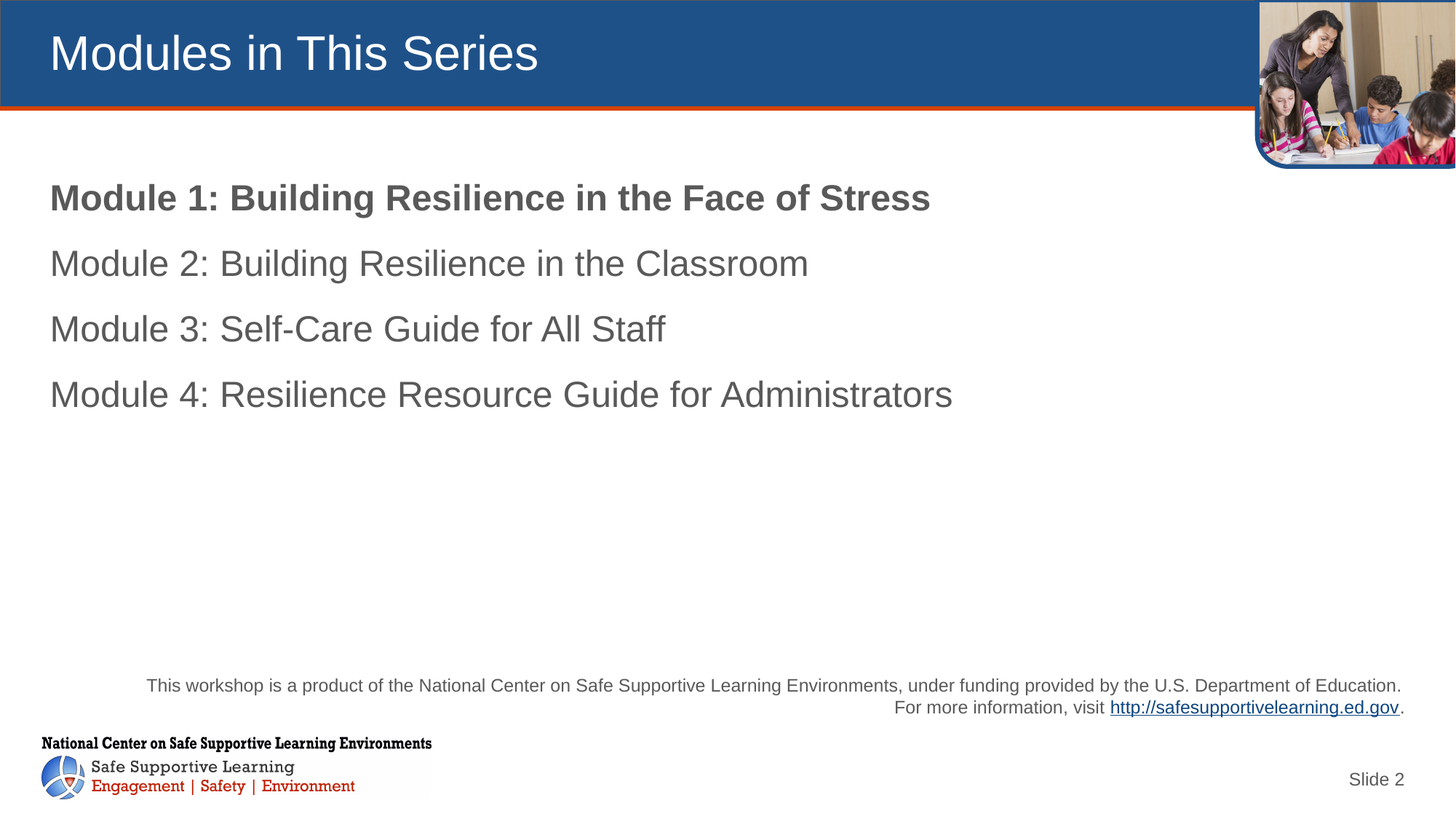

# Modules in This Series
Module 1: Building Resilience in the Face of Stress
Module 2: Building Resilience in the Classroom
Module 3: Self-Care Guide for All Staff
Module 4: Resilience Resource Guide for Administrators
This workshop is a product of the National Center on Safe Supportive Learning Environments, under funding provided by the U.S. Department of Education. For more information, visit http://safesupportivelearning.ed.gov.